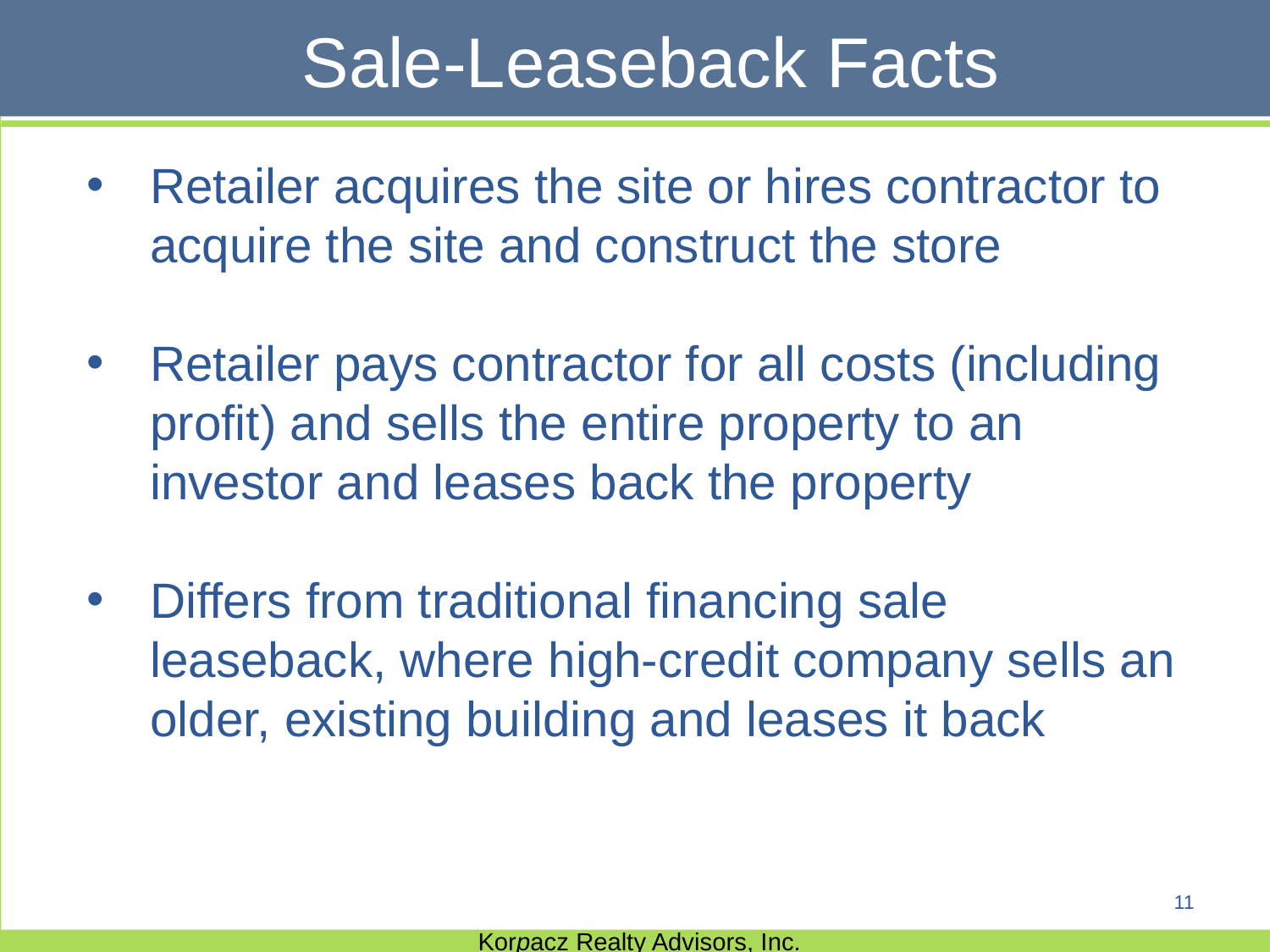

Sale-Leaseback Facts
Retailer acquires the site or hires contractor to acquire the site and construct the store

Retailer pays contractor for all costs (including profit) and sells the entire property to an investor and leases back the property

Differs from traditional financing sale leaseback, where high-credit company sells an older, existing building and leases it back
11
Korpacz Realty Advisors, Inc.